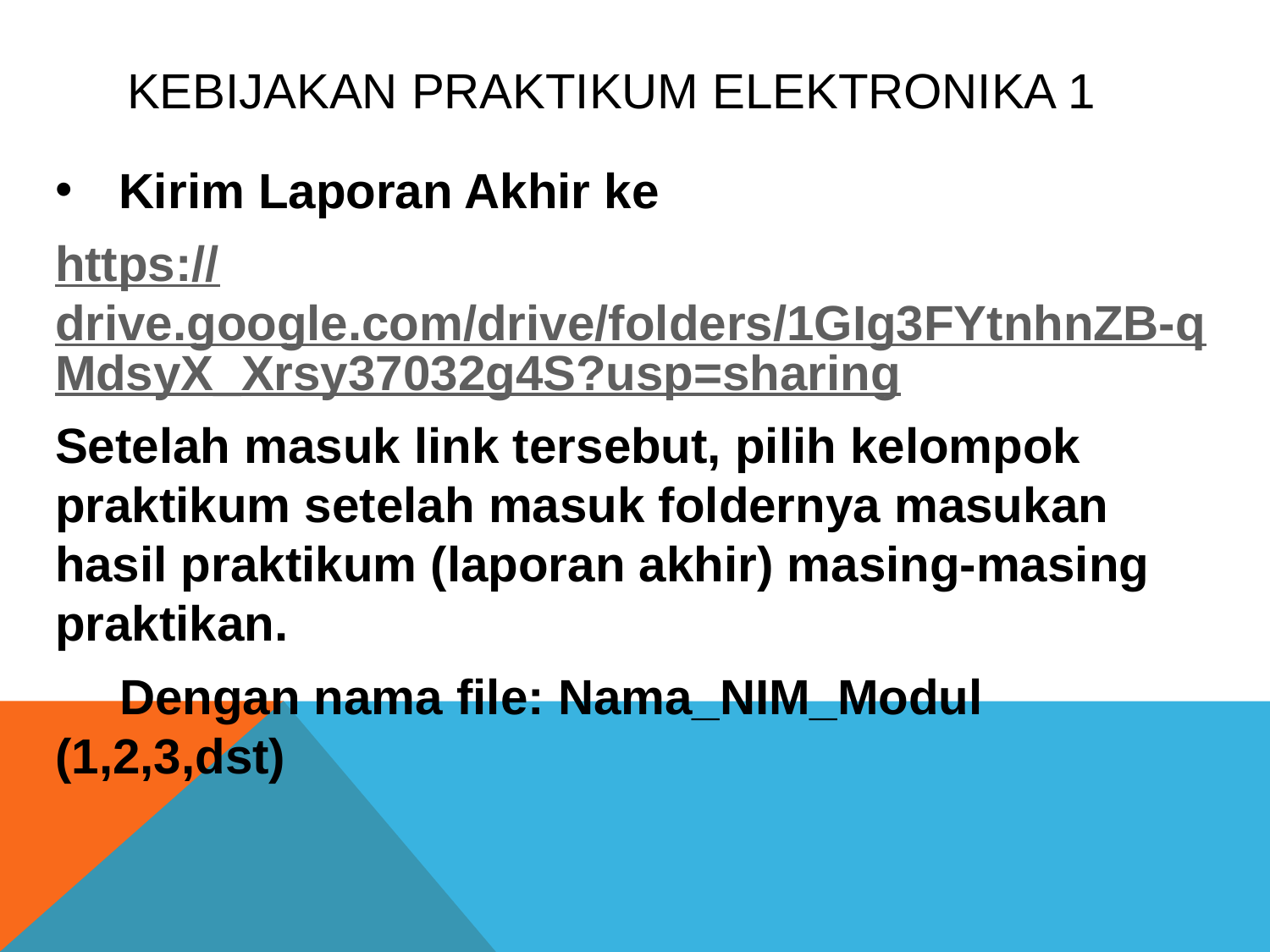

# Kebijakan Praktikum Elektronika 1
Kirim Laporan Akhir ke
https://drive.google.com/drive/folders/1GIg3FYtnhnZB-qMdsyX_Xrsy37032g4S?usp=sharing
Setelah masuk link tersebut, pilih kelompok praktikum setelah masuk foldernya masukan hasil praktikum (laporan akhir) masing-masing praktikan.
Dengan nama file: Nama_NIM_Modul (1,2,3,dst)